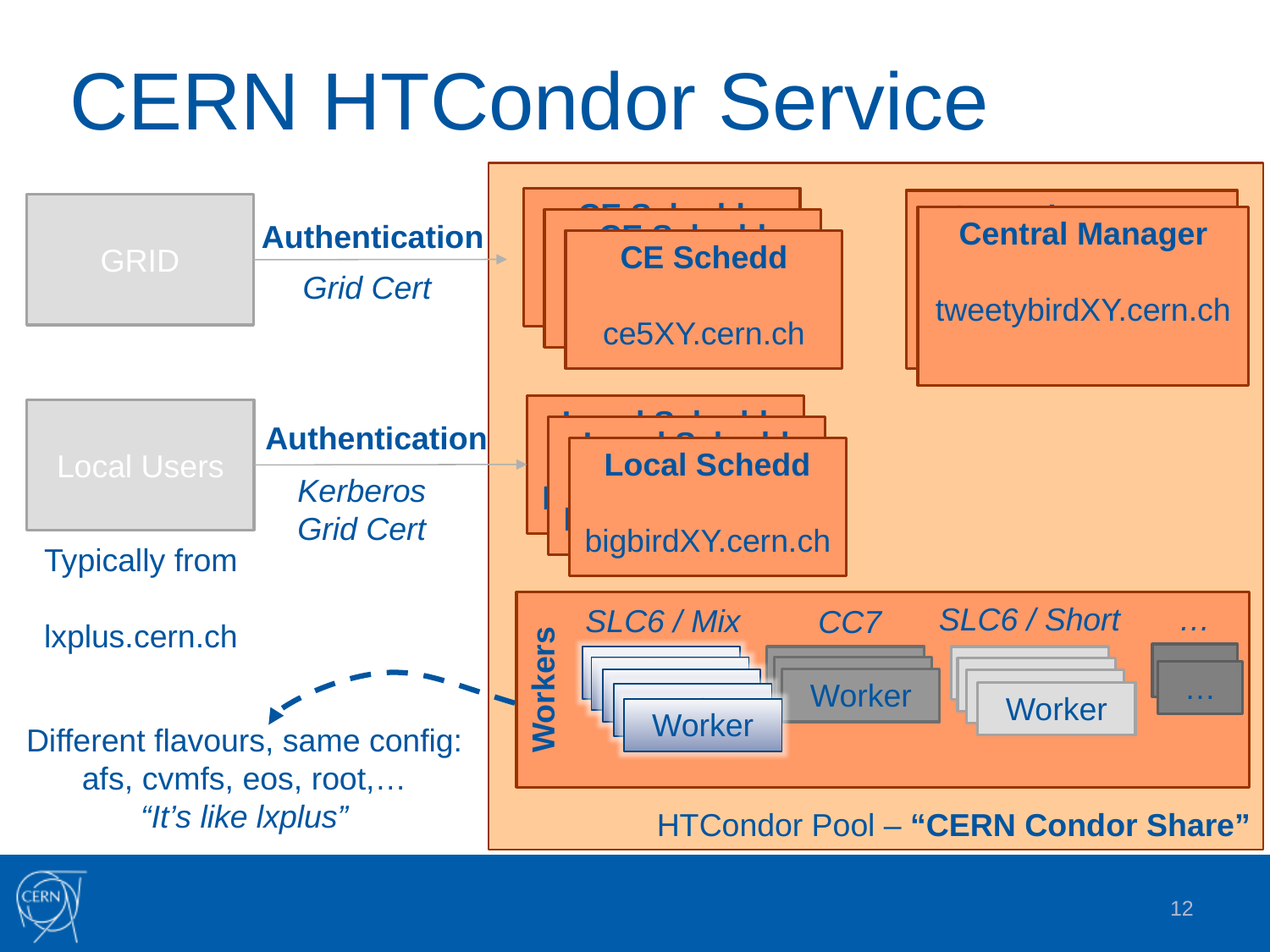

CERN HTCondor Service
HTCondor Pool – “CERN Condor Share”
CE Schedd
ce5XY.cern.ch
Central Manager

tweetybirdXY.cern.ch
GRID
Central Manager

tweetybirdXY.cern.ch
CE Schedd
ce5XY.cern.ch
Authentication
CE Schedd
ce5XY.cern.ch
Grid Cert
Local Schedd
bigbirdXY.cern.ch
Local Users
Authentication
Local Schedd
bigbirdXY.cern.ch
Local Schedd
bigbirdXY.cern.ch
Kerberos
Grid Cert
Typically from
lxplus.cern.ch

Workers
SLC6 / Short
…
SLC6 / Mix
CC7
…
Worker
Worker
Worker
Worker
Worker
Worker
…
Worker
Worker
Worker
Worker
Worker
Worker
Different flavours, same config:
afs, cvmfs, eos, root,…
“It’s like lxplus”
12